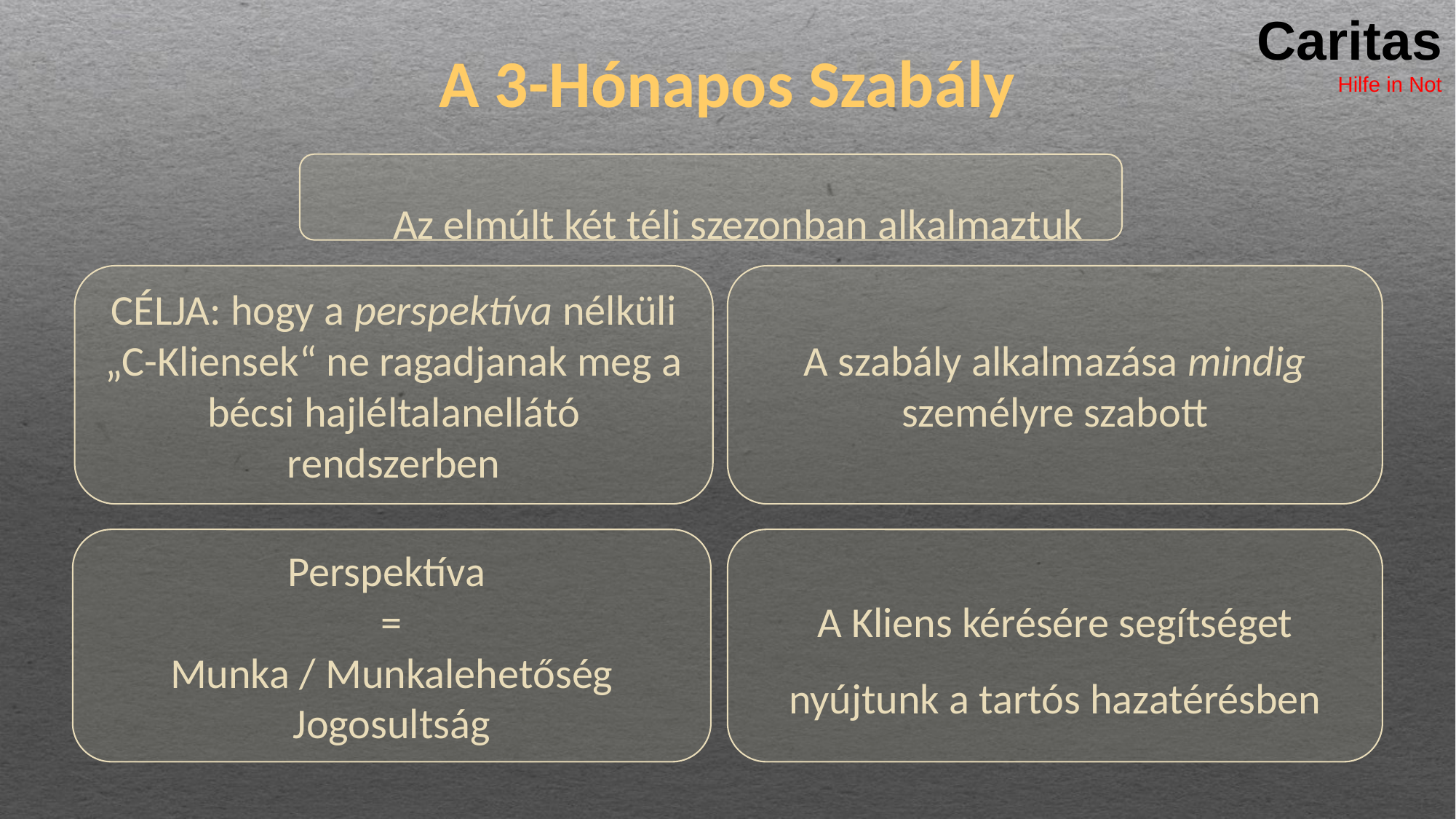

Caritas
Hilfe in Not
# A 3-Hónapos Szabály
Az elmúlt két téli szezonban alkalmaztuk
CÉLJA: hogy a perspektíva nélküli „C-Kliensek“ ne ragadjanak meg a bécsi hajléltalanellátó rendszerben
A szabály alkalmazása mindig személyre szabott
Perspektíva
=
Munka / Munkalehetőség
Jogosultság
A Kliens kérésére segítséget nyújtunk a tartós hazatérésben